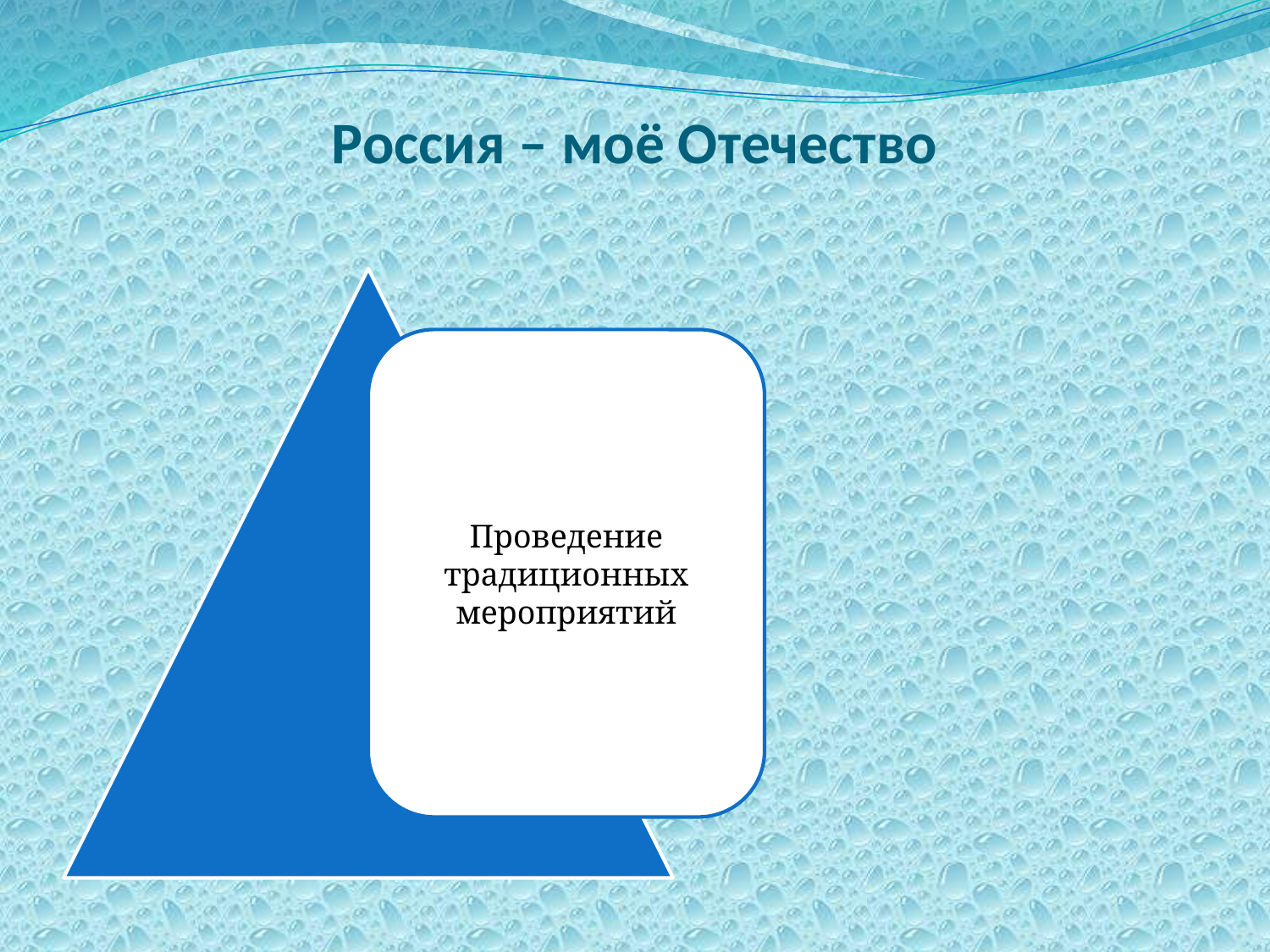

# Россия – моё Отечество
Проведение традиционных мероприятий